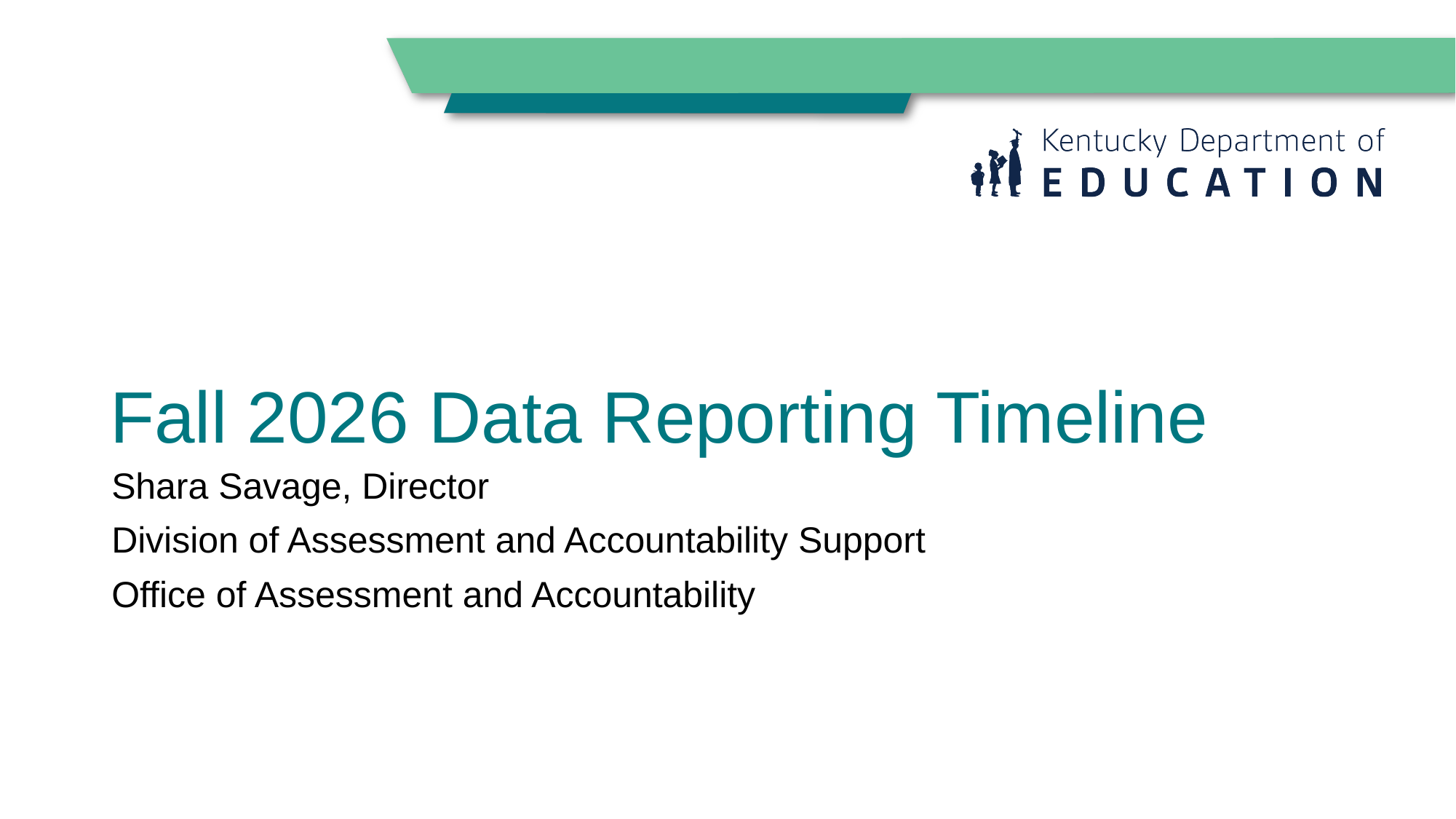

# Fall 2026 Data Reporting Timeline
Shara Savage, Director
Division of Assessment and Accountability Support
Office of Assessment and Accountability